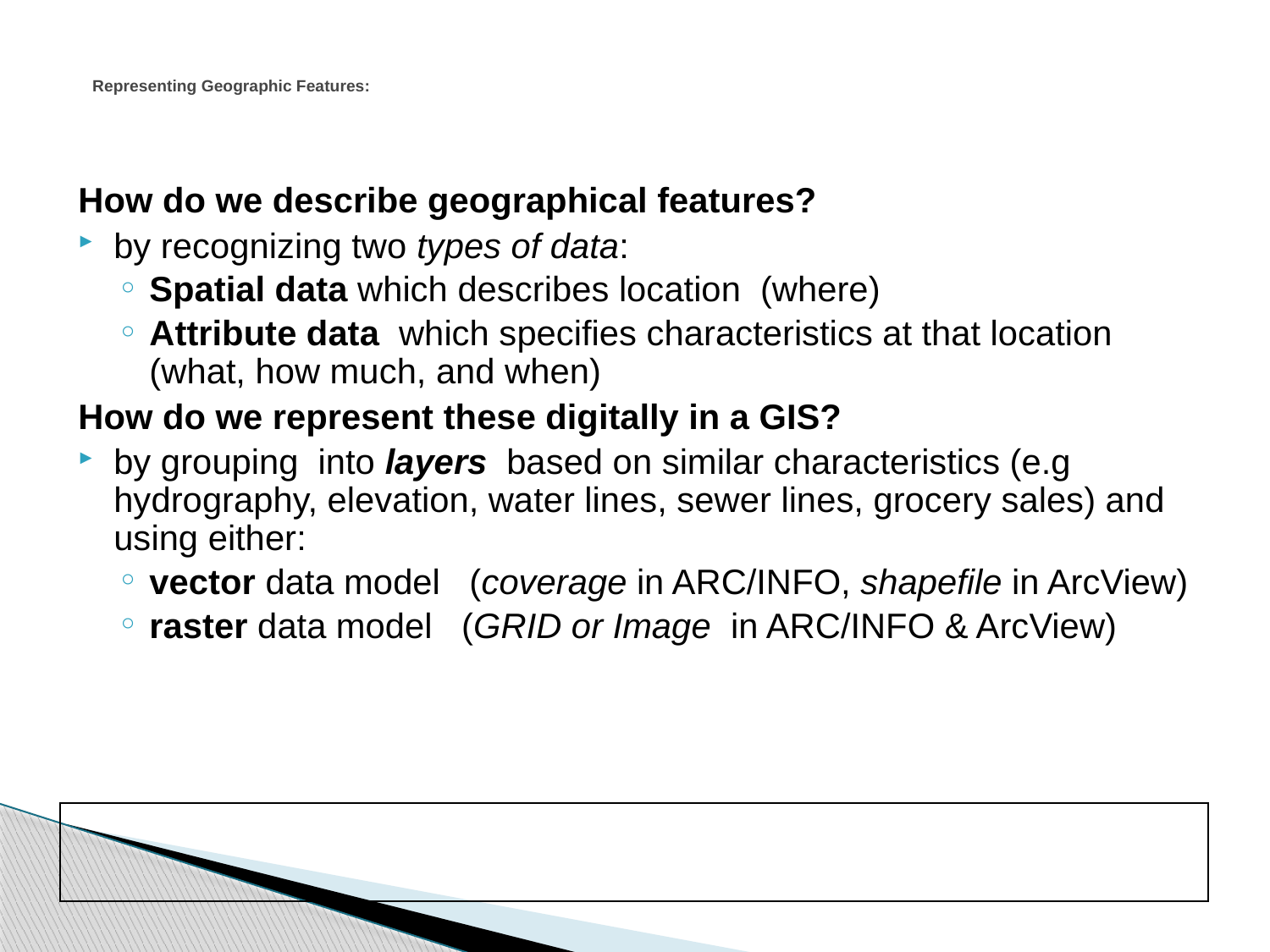

# Representing Geographic Features:
How do we describe geographical features?
by recognizing two types of data:
Spatial data which describes location  (where)
Attribute data  which specifies characteristics at that location
(what, how much, and when)
How do we represent these digitally in a GIS?
by grouping  into layers  based on similar characteristics (e.g hydrography, elevation, water lines, sewer lines, grocery sales) and using either:
vector data model   (coverage in ARC/INFO, shapefile in ArcView)
raster data model   (GRID or Image  in ARC/INFO & ArcView)